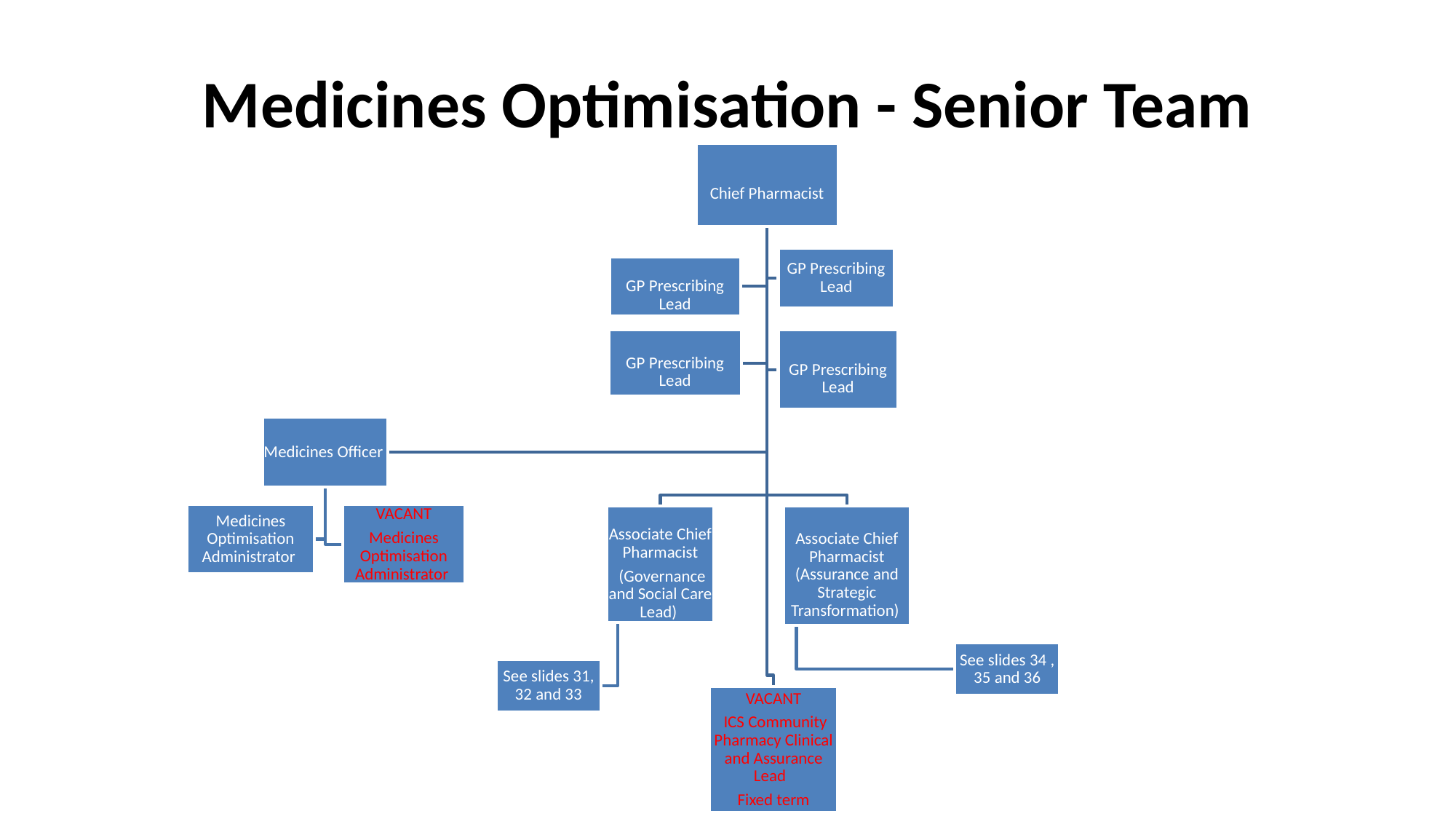

# Medicines Optimisation - Senior Team
Chief Pharmacist
Associate Chief Pharmacist
 (Governance and Social Care Lead)
See slides 31, 32 and 33
Associate Chief Pharmacist (Assurance and Strategic Transformation)
See slides 34 , 35 and 36
VACANT
 ICS Community Pharmacy Clinical and Assurance Lead
Fixed term
GP Prescribing Lead
GP Prescribing Lead
GP Prescribing Lead
GP Prescribing Lead
Medicines Officer
Medicines Optimisation Administrator
VACANT
Medicines Optimisation Administrator